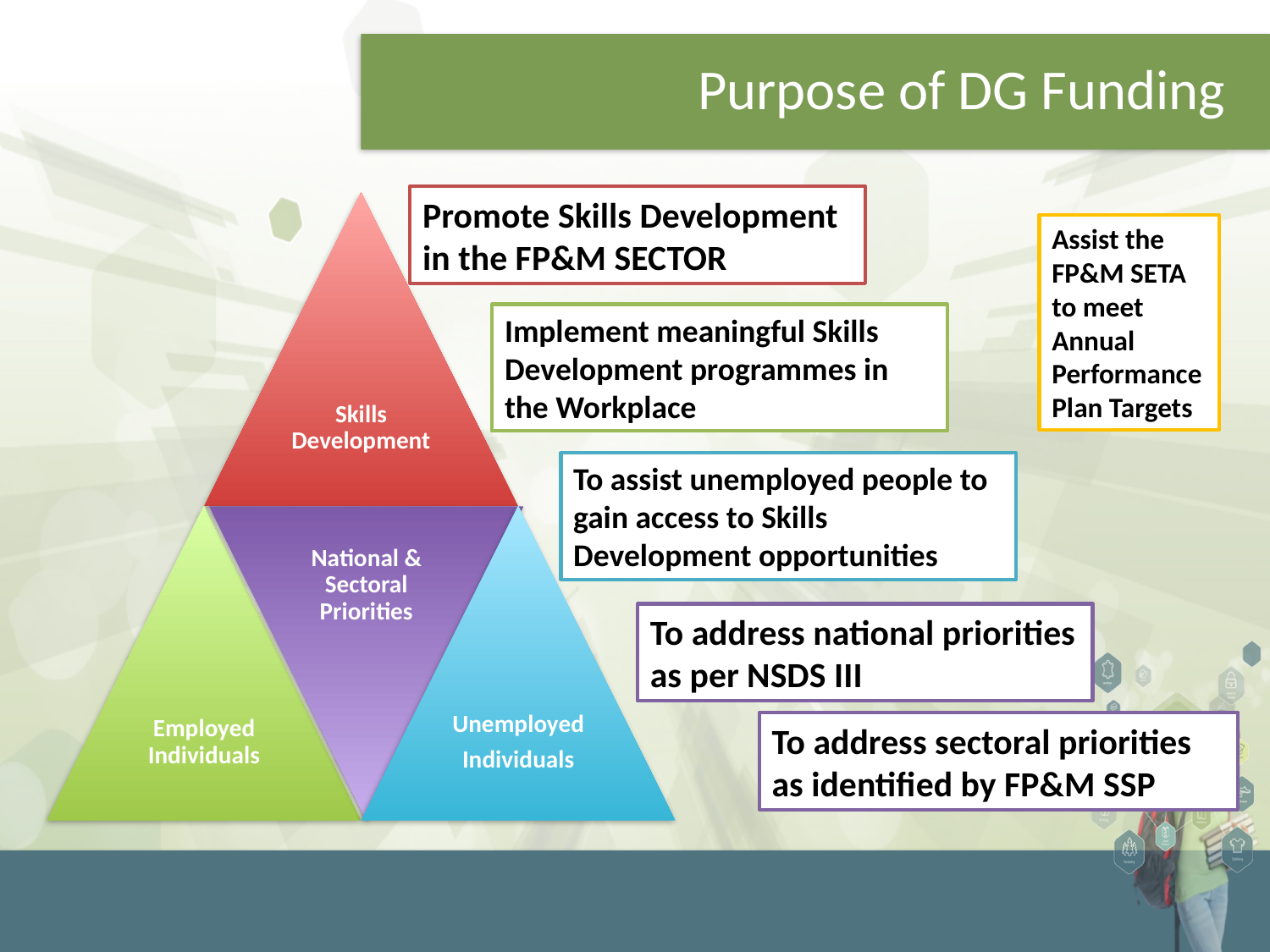

#
Purpose of DG Funding

Promote Skills Development in the FP&M SECTOR

Skills Development
Assist the FP&M SETA to meet Annual Performance Plan Targets
Implement meaningful Skills Development programmes in the Workplace
To assist unemployed people to gain access to Skills Development opportunities

Employed Individuals

National & Sectoral Priorities

Unemployed
Individuals
To address national priorities as per NSDS III
To address sectoral priorities as identified by FP&M SSP